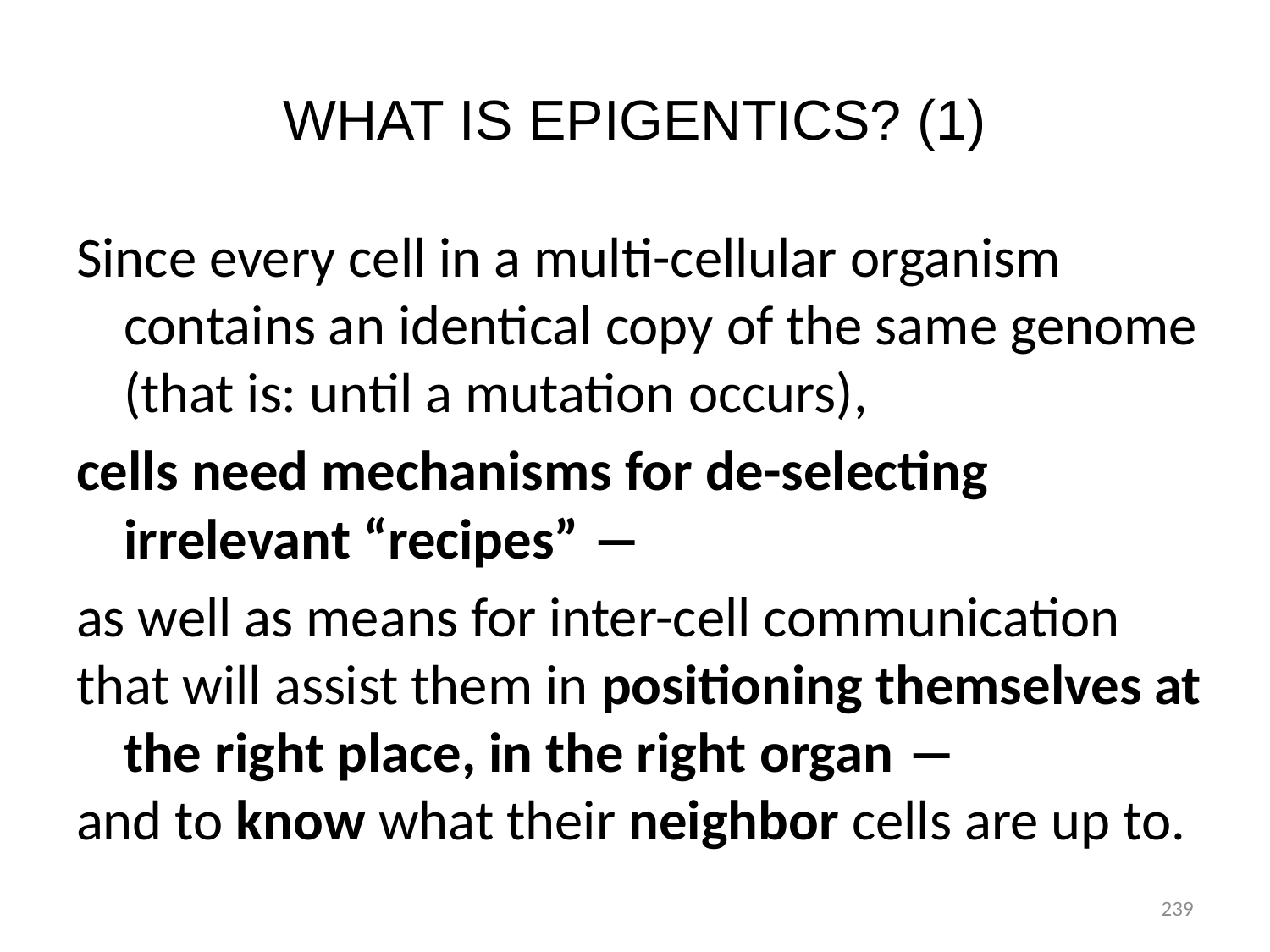

# WHAT IS EPIGENTICS? (1)
Since every cell in a multi-cellular organism contains an identical copy of the same genome
	(that is: until a mutation occurs),
cells need mechanisms for de-selecting irrelevant “recipes” ―
as well as means for inter-cell communication
that will assist them in positioning themselves at the right place, in the right organ ―
and to know what their neighbor cells are up to.
239